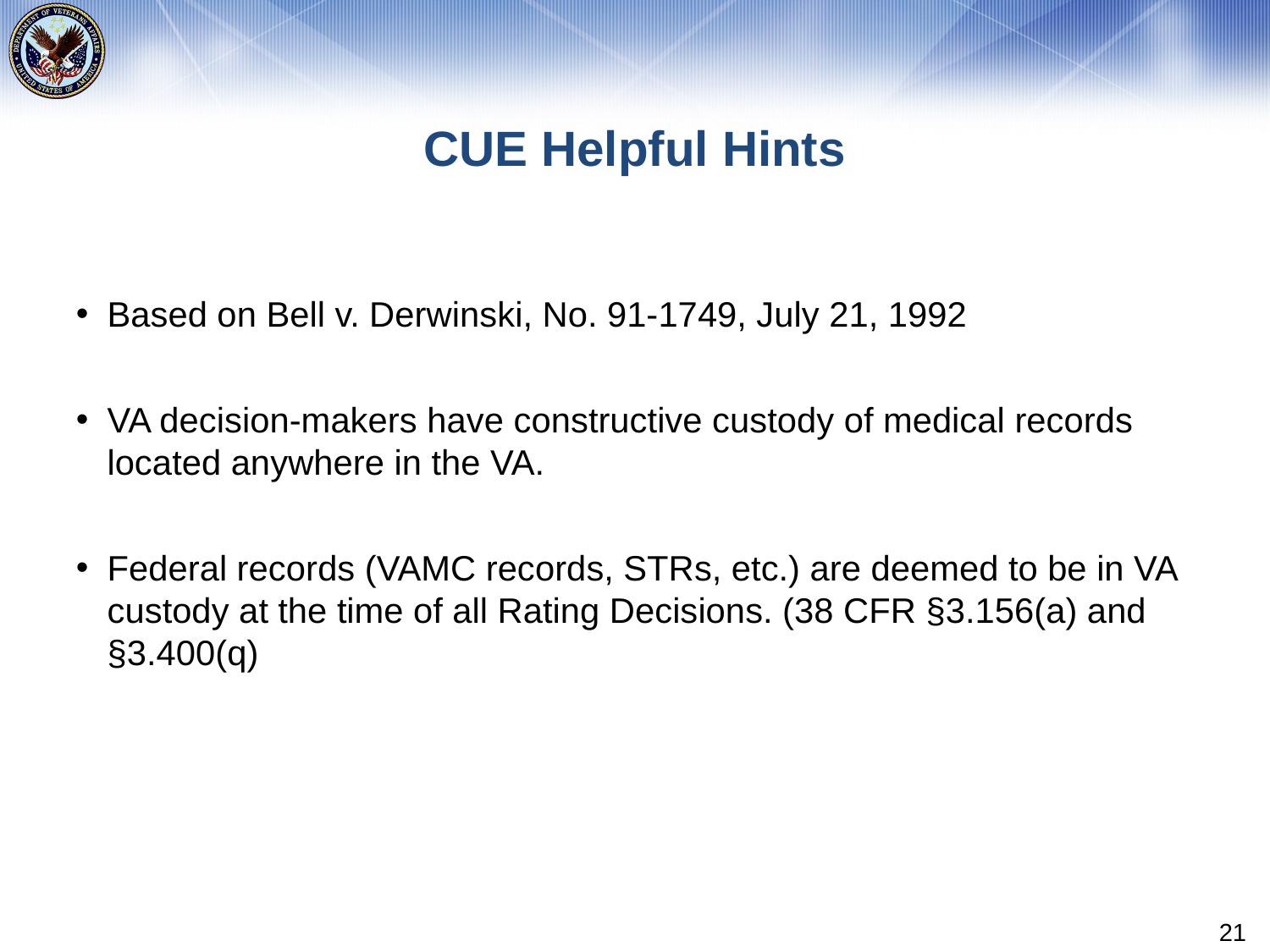

# CUE Helpful Hints
Based on Bell v. Derwinski, No. 91-1749, July 21, 1992

VA decision-makers have constructive custody of medical records located anywhere in the VA.

Federal records (VAMC records, STRs, etc.) are deemed to be in VA custody at the time of all Rating Decisions. (38 CFR §3.156(a) and §3.400(q)
21